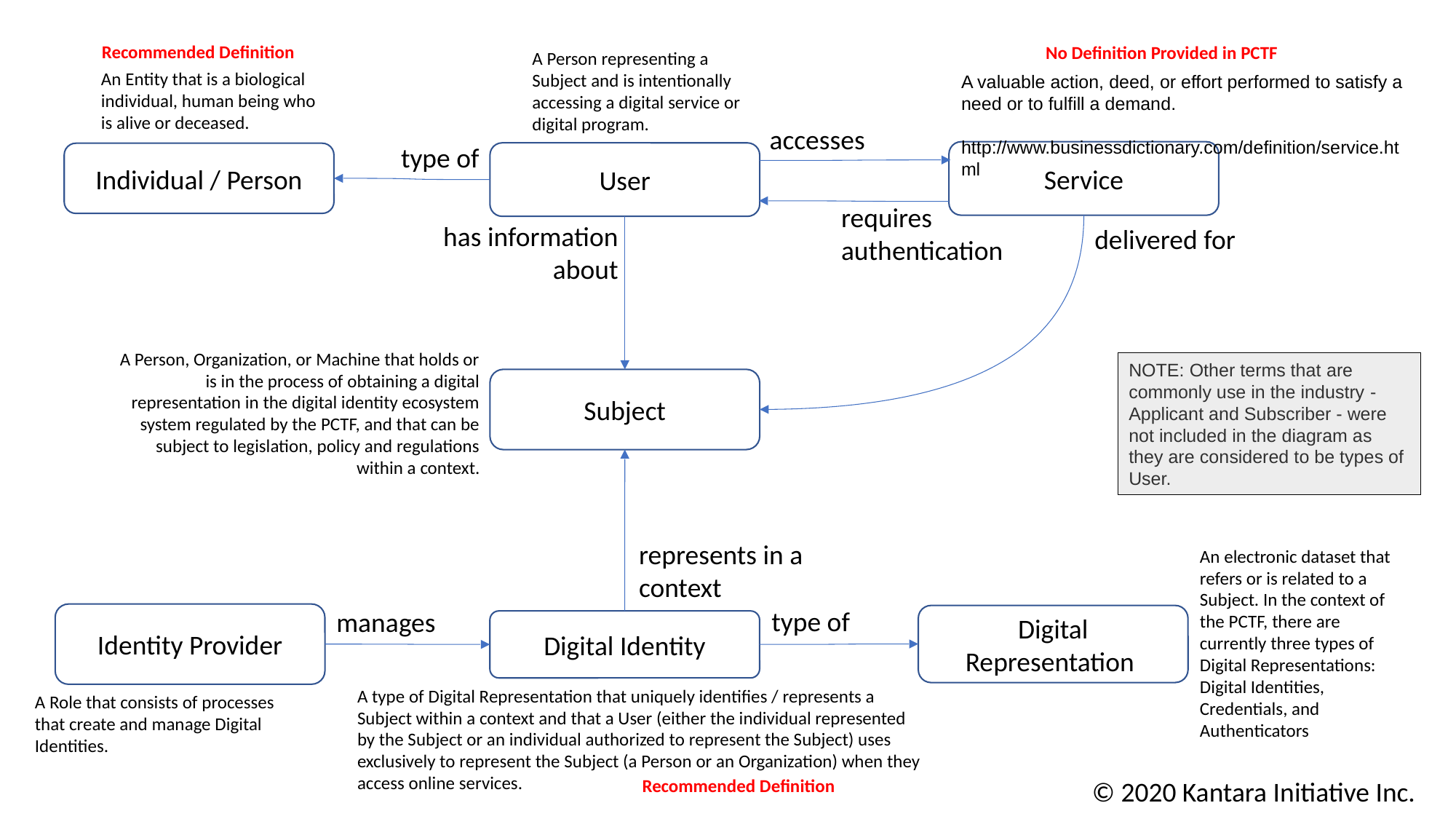

Recommended Definition
No Definition Provided in PCTF
A Person representing a Subject and is intentionally accessing a digital service or digital program.
An Entity that is a biological individual, human being who is alive or deceased.
A valuable action, deed, or effort performed to satisfy a need or to fulfill a demand.
 http://www.businessdictionary.com/definition/service.html
accesses
type of
Service
User
Individual / Person
requires authentication
has information about
delivered for
A Person, Organization, or Machine that holds or is in the process of obtaining a digital representation in the digital identity ecosystem system regulated by the PCTF, and that can be subject to legislation, policy and regulations within a context.
NOTE: Other terms that are commonly use in the industry - Applicant and Subscriber - were not included in the diagram as they are considered to be types of User.
Subject
represents in a context
An electronic dataset that refers or is related to a Subject. In the context of the PCTF, there are currently three types of Digital Representations: Digital Identities, Credentials, and Authenticators
type of
manages
Identity Provider
Digital Representation
Digital Identity
A type of Digital Representation that uniquely identifies / represents a Subject within a context and that a User (either the individual represented by the Subject or an individual authorized to represent the Subject) uses exclusively to represent the Subject (a Person or an Organization) when they access online services.
A Role that consists of processes that create and manage Digital Identities.
Recommended Definition
©️ 2020 Kantara Initiative Inc.